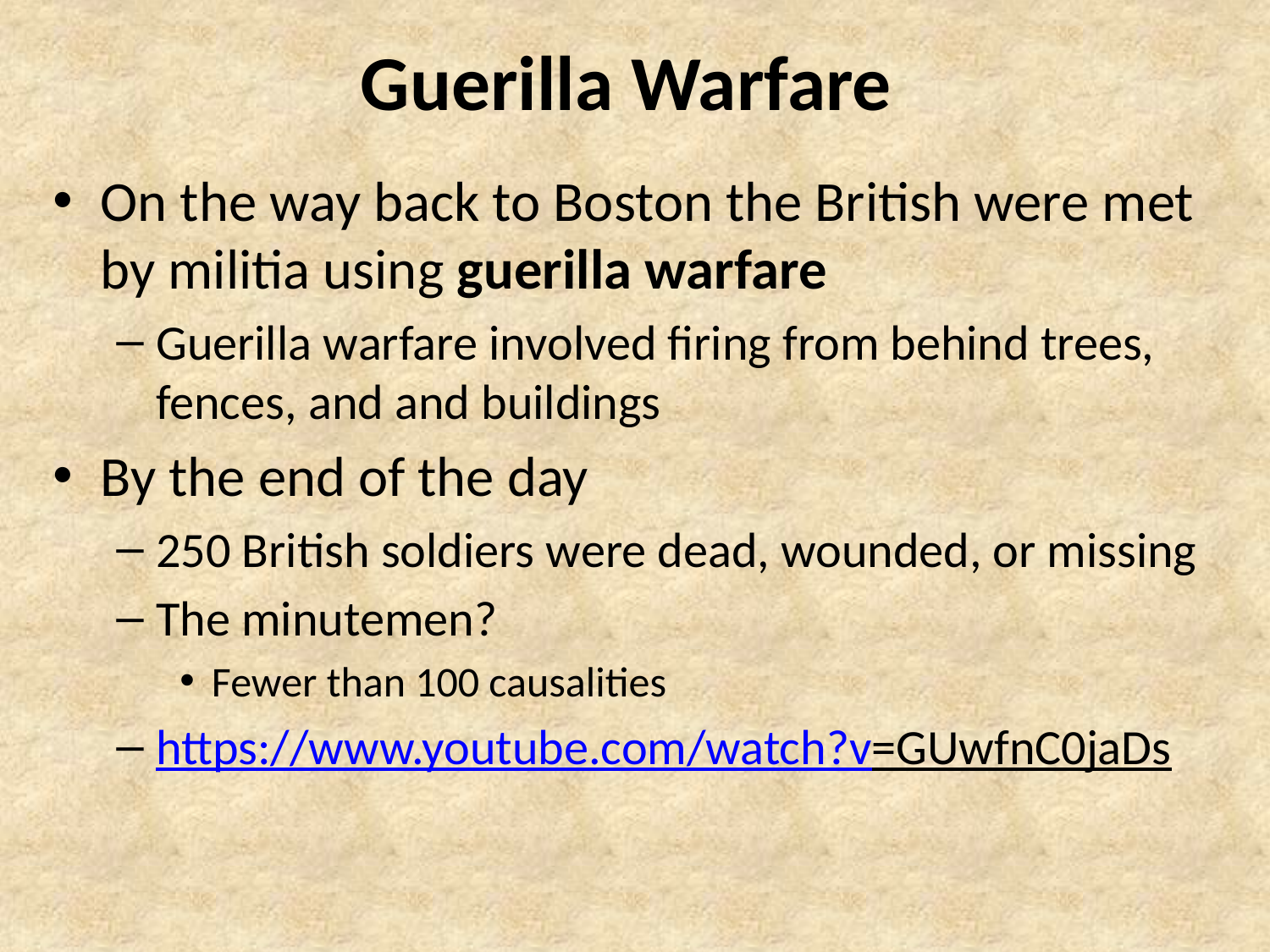

# Guerilla Warfare
On the way back to Boston the British were met by militia using guerilla warfare
Guerilla warfare involved firing from behind trees, fences, and and buildings
By the end of the day
250 British soldiers were dead, wounded, or missing
The minutemen?
Fewer than 100 causalities
https://www.youtube.com/watch?v=GUwfnC0jaDs